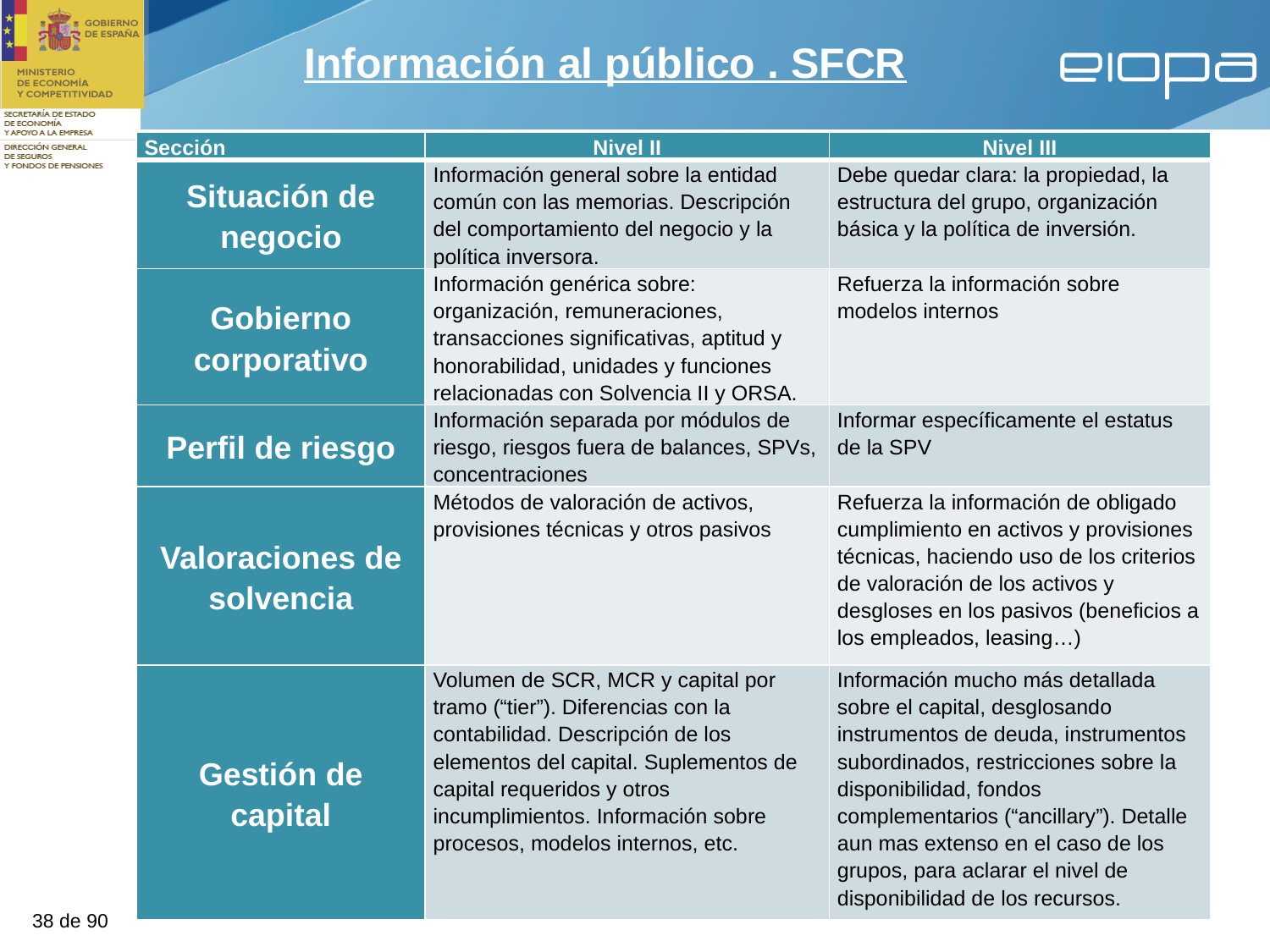

Información al público . SFCR
| Sección | Nivel II | Nivel III |
| --- | --- | --- |
| Situación de negocio | Información general sobre la entidad común con las memorias. Descripción del comportamiento del negocio y la política inversora. | Debe quedar clara: la propiedad, la estructura del grupo, organización básica y la política de inversión. |
| Gobierno corporativo | Información genérica sobre: organización, remuneraciones, transacciones significativas, aptitud y honorabilidad, unidades y funciones relacionadas con Solvencia II y ORSA. | Refuerza la información sobre modelos internos |
| Perfil de riesgo | Información separada por módulos de riesgo, riesgos fuera de balances, SPVs, concentraciones | Informar específicamente el estatus de la SPV |
| Valoraciones de solvencia | Métodos de valoración de activos, provisiones técnicas y otros pasivos | Refuerza la información de obligado cumplimiento en activos y provisiones técnicas, haciendo uso de los criterios de valoración de los activos y desgloses en los pasivos (beneficios a los empleados, leasing…) |
| Gestión de capital | Volumen de SCR, MCR y capital por tramo (“tier”). Diferencias con la contabilidad. Descripción de los elementos del capital. Suplementos de capital requeridos y otros incumplimientos. Información sobre procesos, modelos internos, etc. | Información mucho más detallada sobre el capital, desglosando instrumentos de deuda, instrumentos subordinados, restricciones sobre la disponibilidad, fondos complementarios (“ancillary”). Detalle aun mas extenso en el caso de los grupos, para aclarar el nivel de disponibilidad de los recursos. |